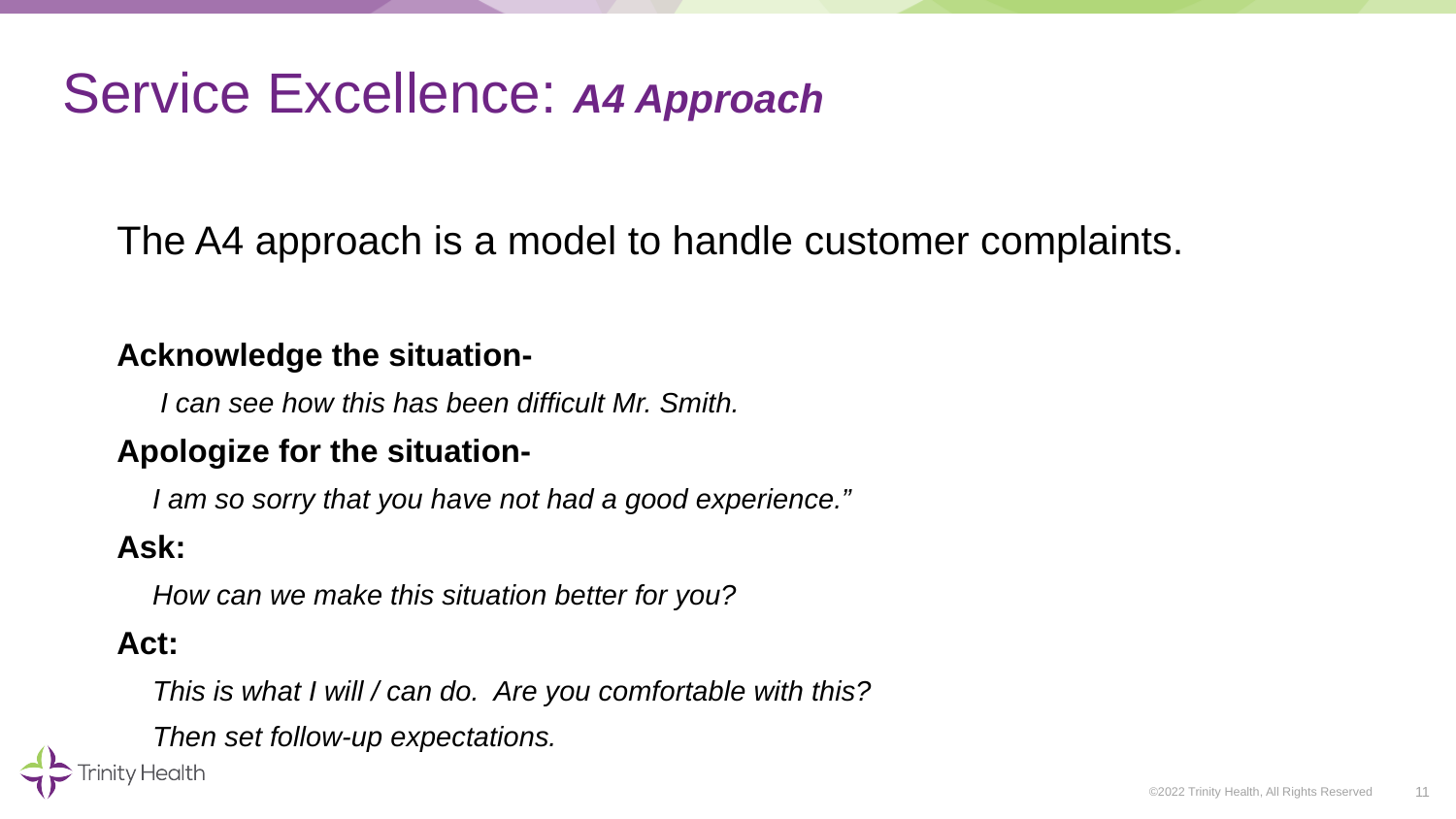

# Service Excellence: A4 Approach

The A4 approach is a model to handle customer complaints.

Acknowledge the situation-
 I can see how this has been difficult Mr. Smith.
Apologize for the situation-
I am so sorry that you have not had a good experience.”
Ask:
How can we make this situation better for you?
Act:
This is what I will / can do.  Are you comfortable with this?
Then set follow-up expectations.
11
©2022 Trinity Health, All Rights Reserved